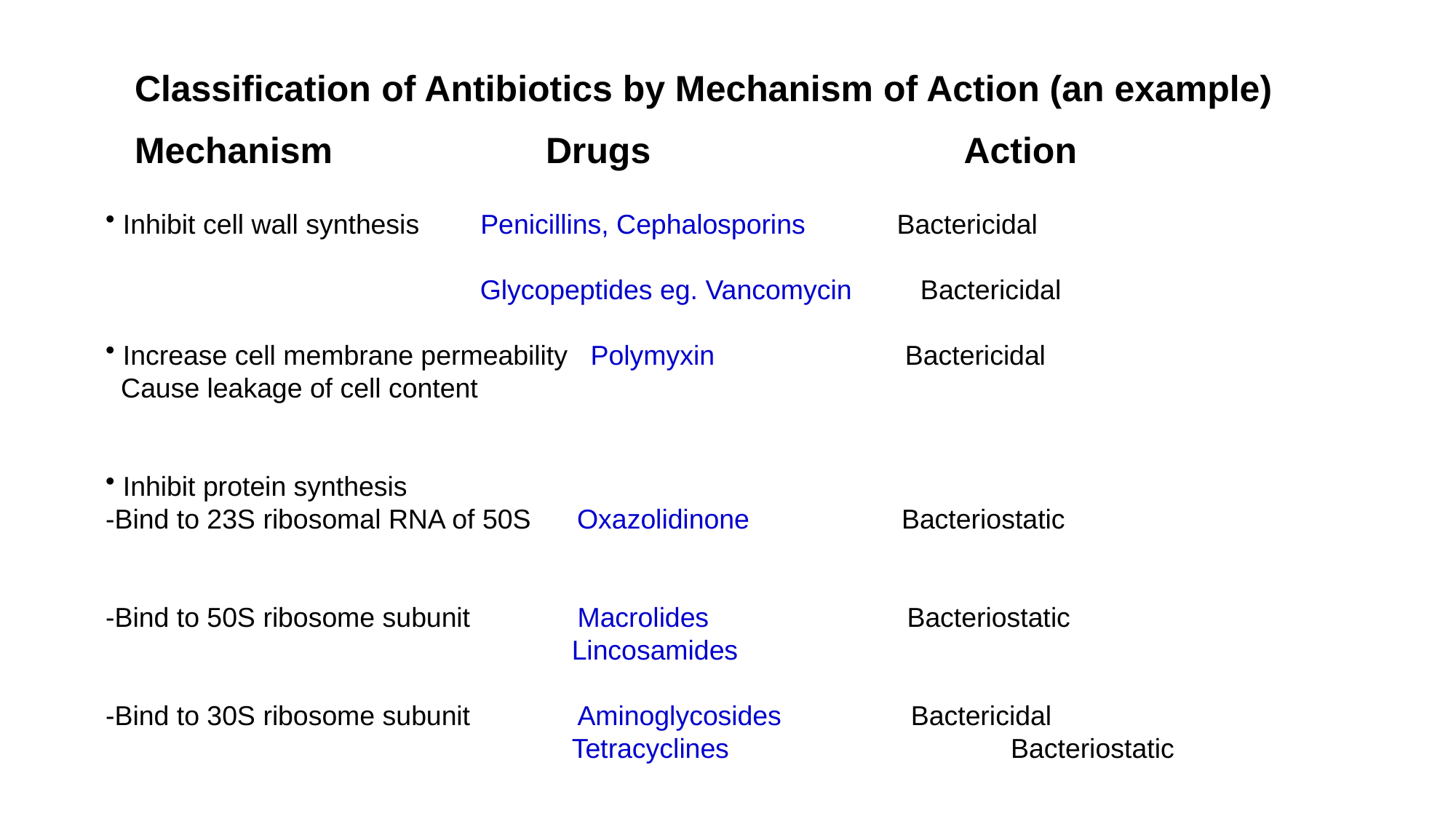

Classification of Antibiotics by Mechanism of Action (an example)
Mechanism                     Drugs                               Action
 Inhibit cell wall synthesis        Penicillins, Cephalosporins            Bactericidal

                                                 Glycopeptides eg. Vancomycin         Bactericidal

 Increase cell membrane permeability   Polymyxin                         Bactericidal
  Cause leakage of cell content

 Inhibit protein synthesis
-Bind to 23S ribosomal RNA of 50S      Oxazolidinone                    Bacteriostatic

-Bind to 50S ribosome subunit              Macrolides                          Bacteriostatic
                                                             Lincosamides

-Bind to 30S ribosome subunit              Aminoglycosides                 Bactericidal
                                                             Tetracyclines                                     Bacteriostatic